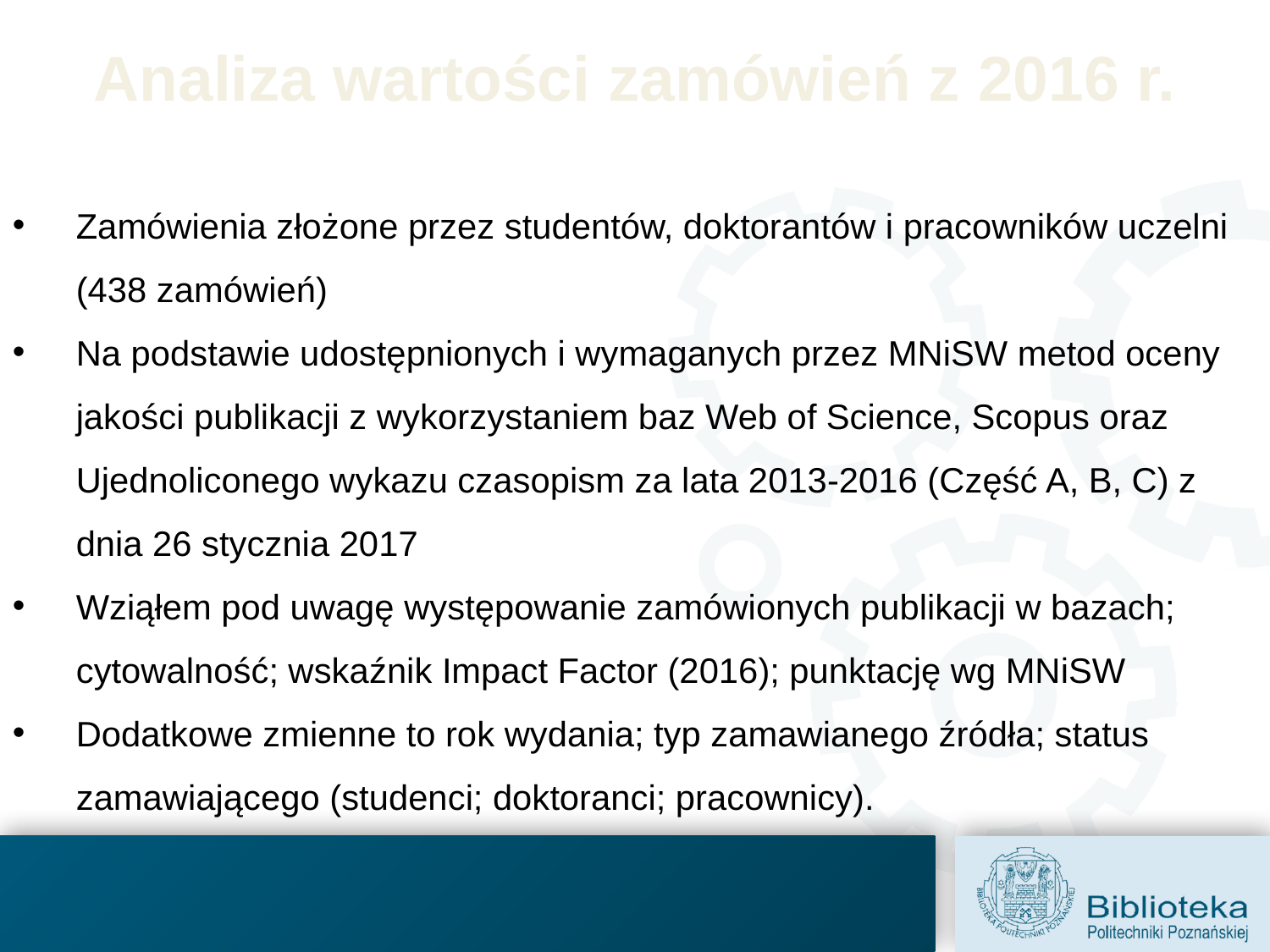

# Analiza wartości zamówień z 2016 r.
Zamówienia złożone przez studentów, doktorantów i pracowników uczelni (438 zamówień)
Na podstawie udostępnionych i wymaganych przez MNiSW metod oceny jakości publikacji z wykorzystaniem baz Web of Science, Scopus oraz Ujednoliconego wykazu czasopism za lata 2013-2016 (Część A, B, C) z dnia 26 stycznia 2017
Wziąłem pod uwagę występowanie zamówionych publikacji w bazach; cytowalność; wskaźnik Impact Factor (2016); punktację wg MNiSW
Dodatkowe zmienne to rok wydania; typ zamawianego źródła; status zamawiającego (studenci; doktoranci; pracownicy).